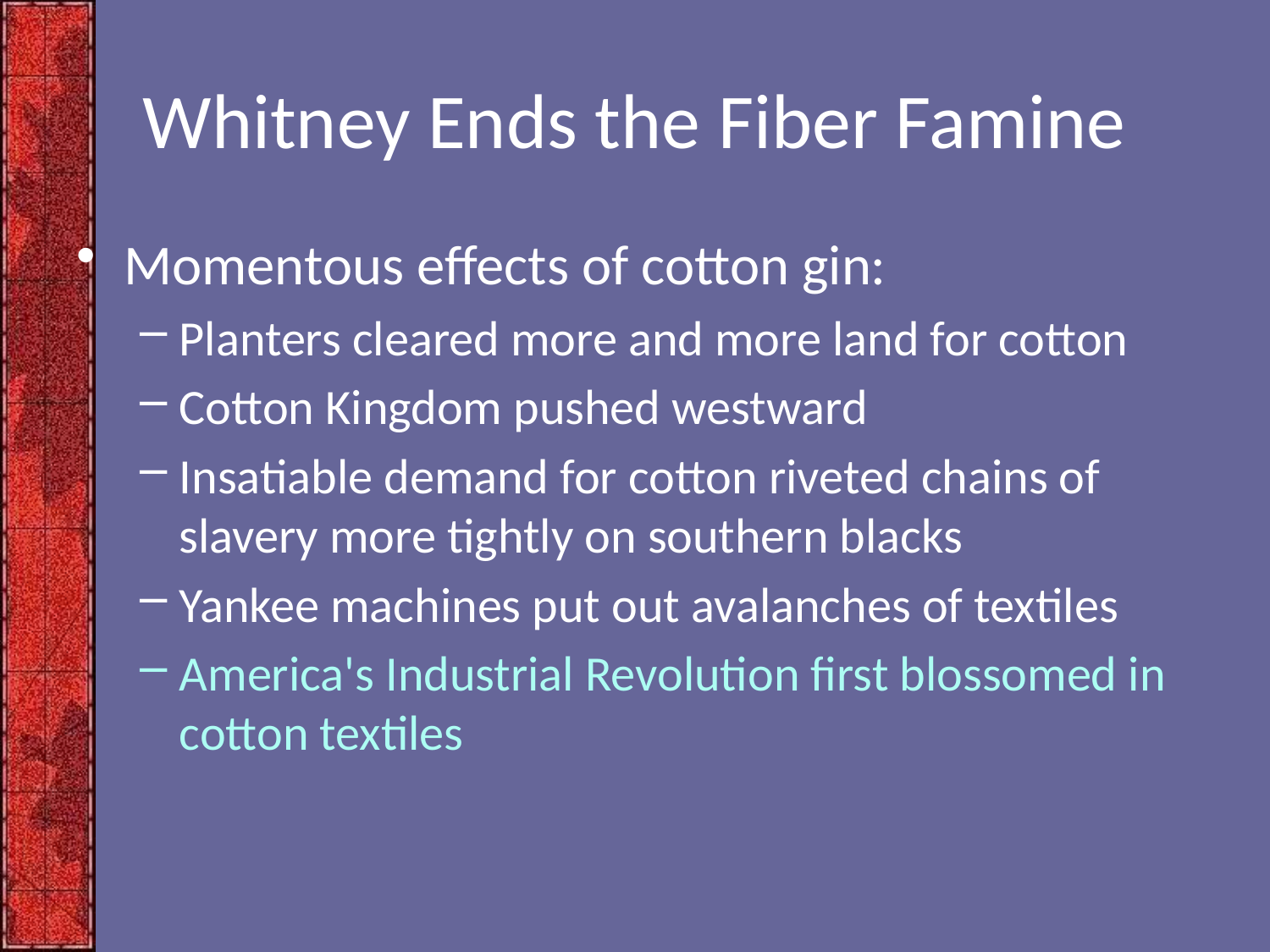

# Whitney Ends the Fiber Famine
Momentous effects of cotton gin:
Planters cleared more and more land for cotton
Cotton Kingdom pushed westward
Insatiable demand for cotton riveted chains of slavery more tightly on southern blacks
Yankee machines put out avalanches of textiles
America's Industrial Revolution first blossomed in cotton textiles